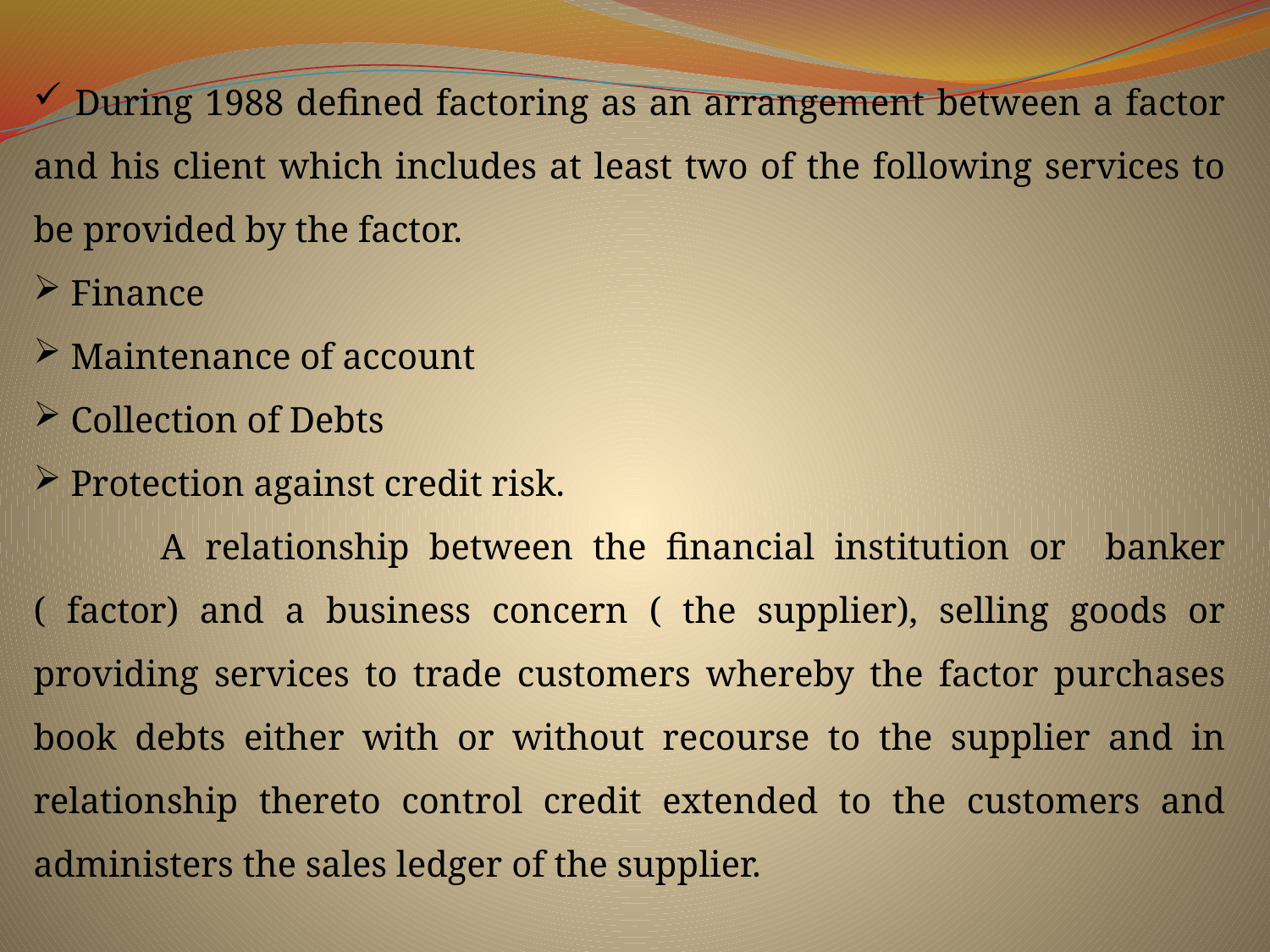

During 1988 defined factoring as an arrangement between a factor and his client which includes at least two of the following services to be provided by the factor.
 Finance
 Maintenance of account
 Collection of Debts
 Protection against credit risk.
	A relationship between the financial institution or  banker ( factor) and a business concern ( the supplier), selling goods or providing services to trade customers whereby the factor purchases book debts either with or without recourse to the supplier and in relationship thereto control credit extended to the customers and administers the sales ledger of the supplier.